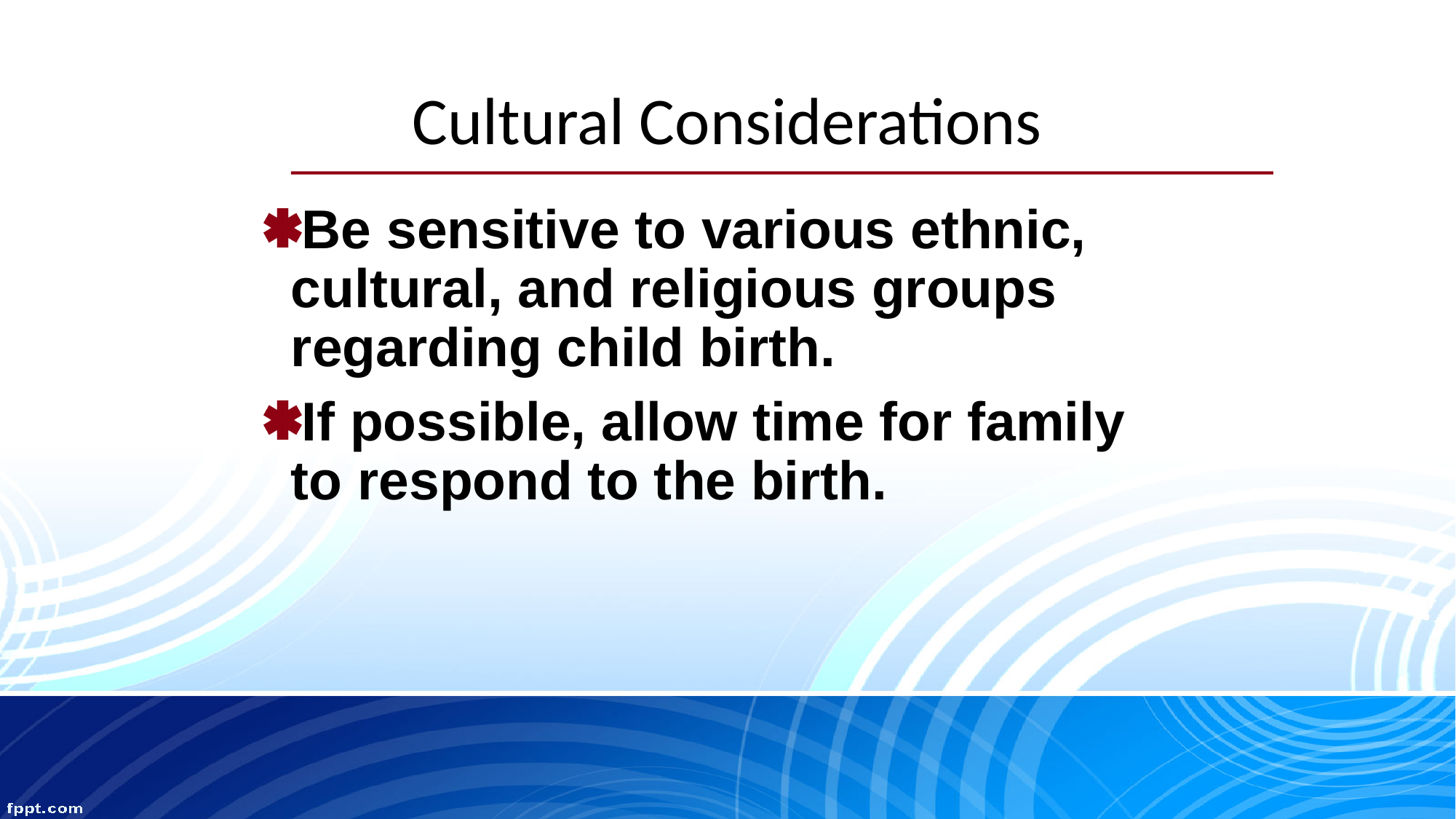

Cultural Considerations

Be sensitive to various ethnic, cultural, and religious groups regarding child birth.
If possible, allow time for family to respond to the birth.